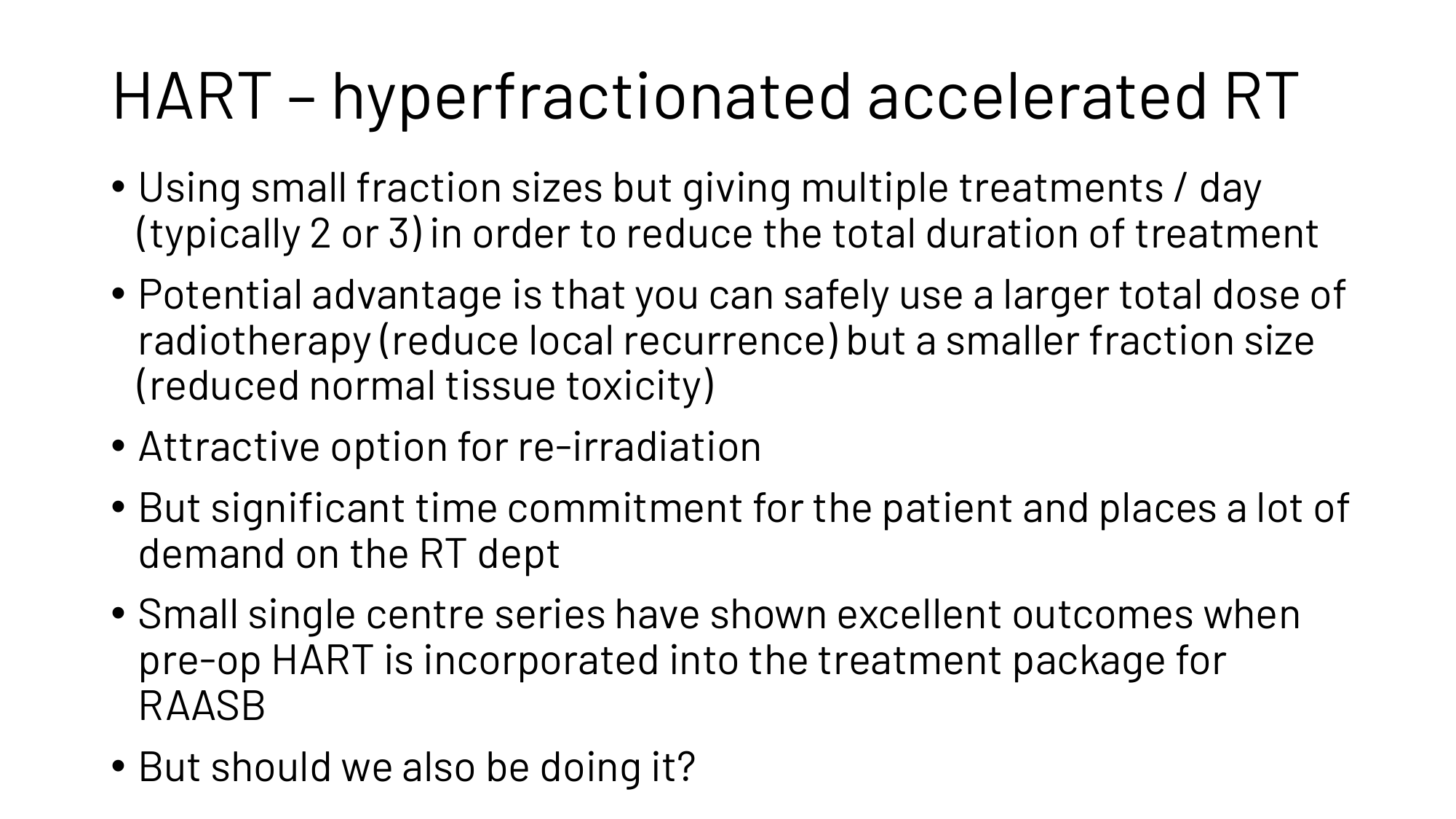

# HART – hyperfractionated accelerated RT
Using small fraction sizes but giving multiple treatments / day (typically 2 or 3) in order to reduce the total duration of treatment
Potential advantage is that you can safely use a larger total dose of radiotherapy (reduce local recurrence) but a smaller fraction size (reduced normal tissue toxicity)
Attractive option for re-irradiation
But significant time commitment for the patient and places a lot of demand on the RT dept
Small single centre series have shown excellent outcomes when pre-op HART is incorporated into the treatment package for RAASB
But should we also be doing it?